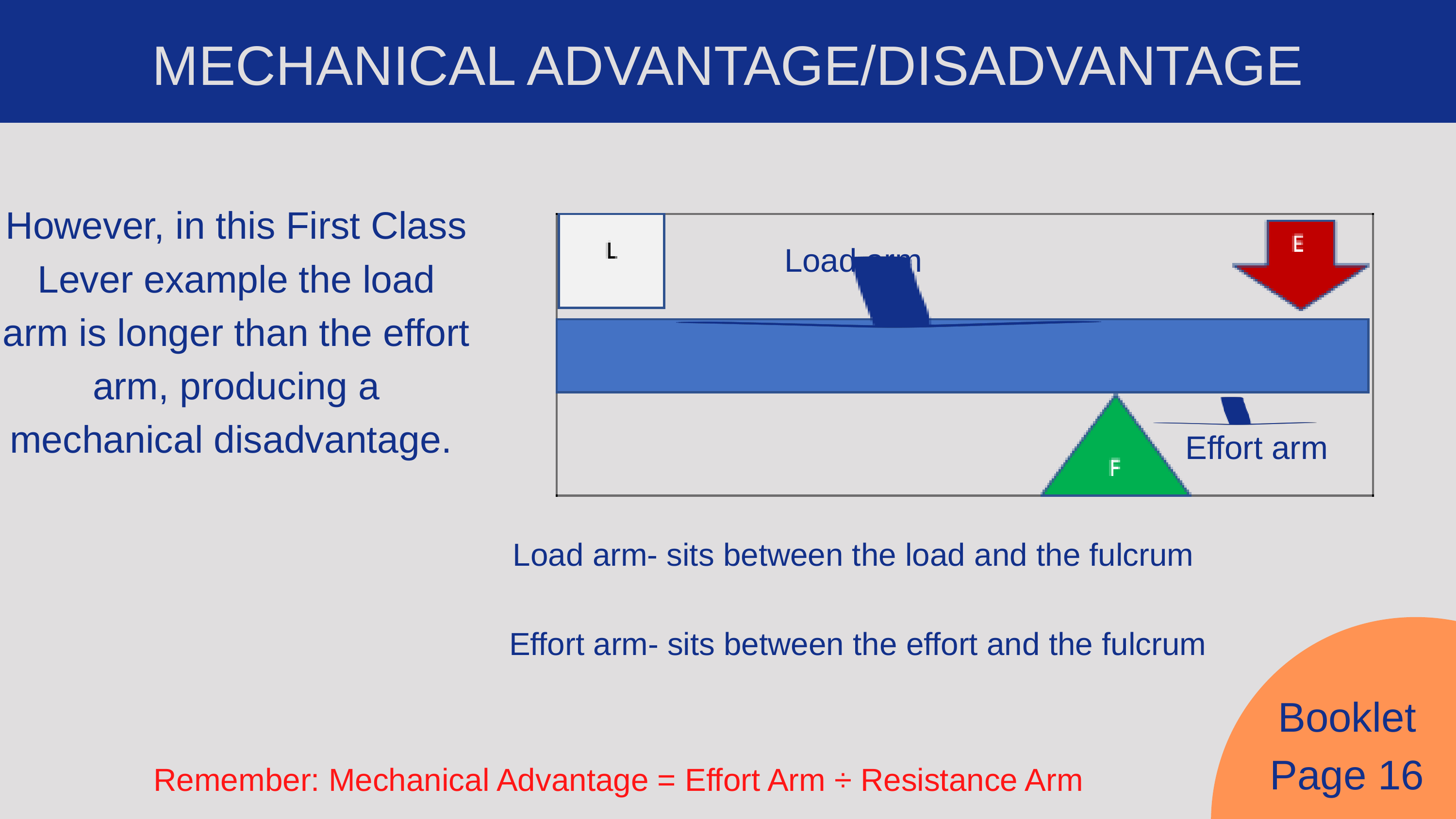

MECHANICAL ADVANTAGE/DISADVANTAGE

However, in this First Class Lever example the load arm is longer than the effort arm, producing a mechanical disadvantage.

Load arm

Effort arm
Load arm- sits between the load and the fulcrum

Effort arm- sits between the effort and the fulcrum

Booklet
Page 16
Remember: Mechanical Advantage = Effort Arm ÷ Resistance Arm